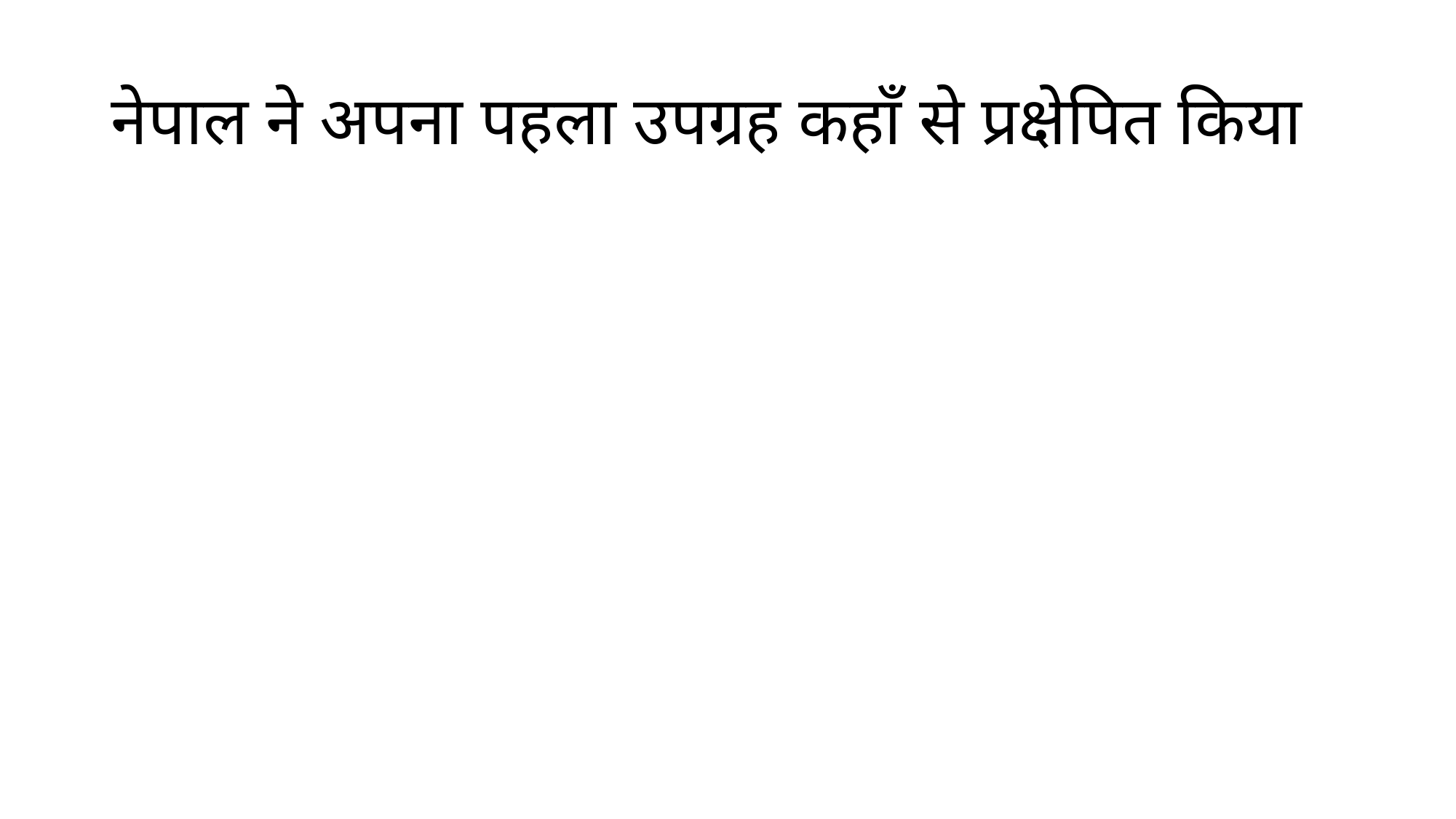

# नेपाल ने अपना पहला उपग्रह कहाँ से प्रक्षेपित किया